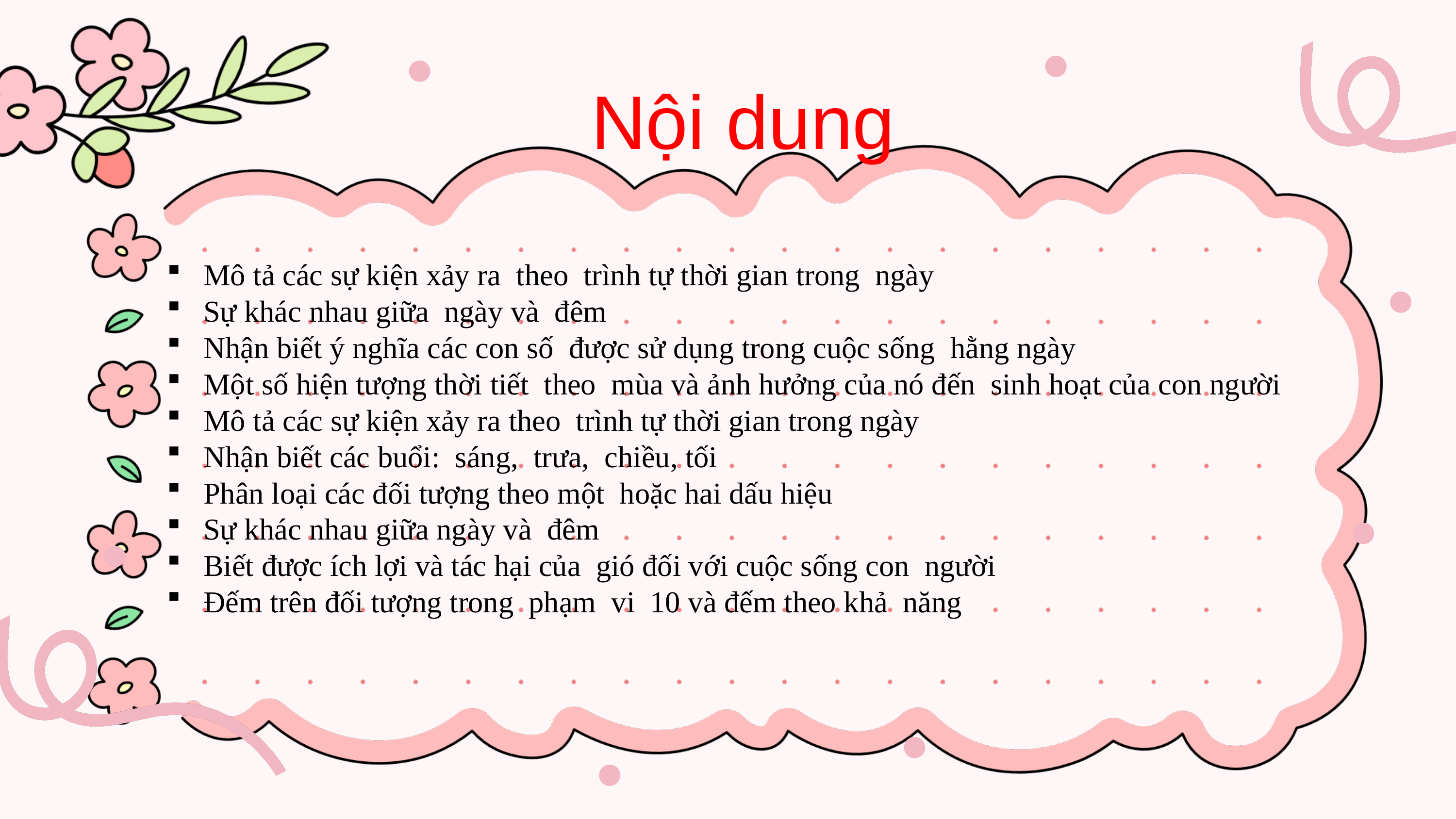

Nội dung

Mô tả các sự kiện xảy ra  theo  trình tự thời gian trong  ngày
Sự khác nhau giữa  ngày và  đêm
Nhận biết ý nghĩa các con số  được sử dụng trong cuộc sống  hằng ngày
Một số hiện tượng thời tiết  theo  mùa và ảnh hưởng của nó đến  sinh hoạt của con người
Mô tả các sự kiện xảy ra theo  trình tự thời gian trong ngày
Nhận biết các buổi:  sáng,  trưa,  chiều, tối
Phân loại các đối tượng theo một  hoặc hai dấu hiệu
Sự khác nhau giữa ngày và  đêm
Biết được ích lợi và tác hại của  gió đối với cuộc sống con  người
Đếm trên đối tượng trong  phạm  vi  10 và đếm theo khả  năng